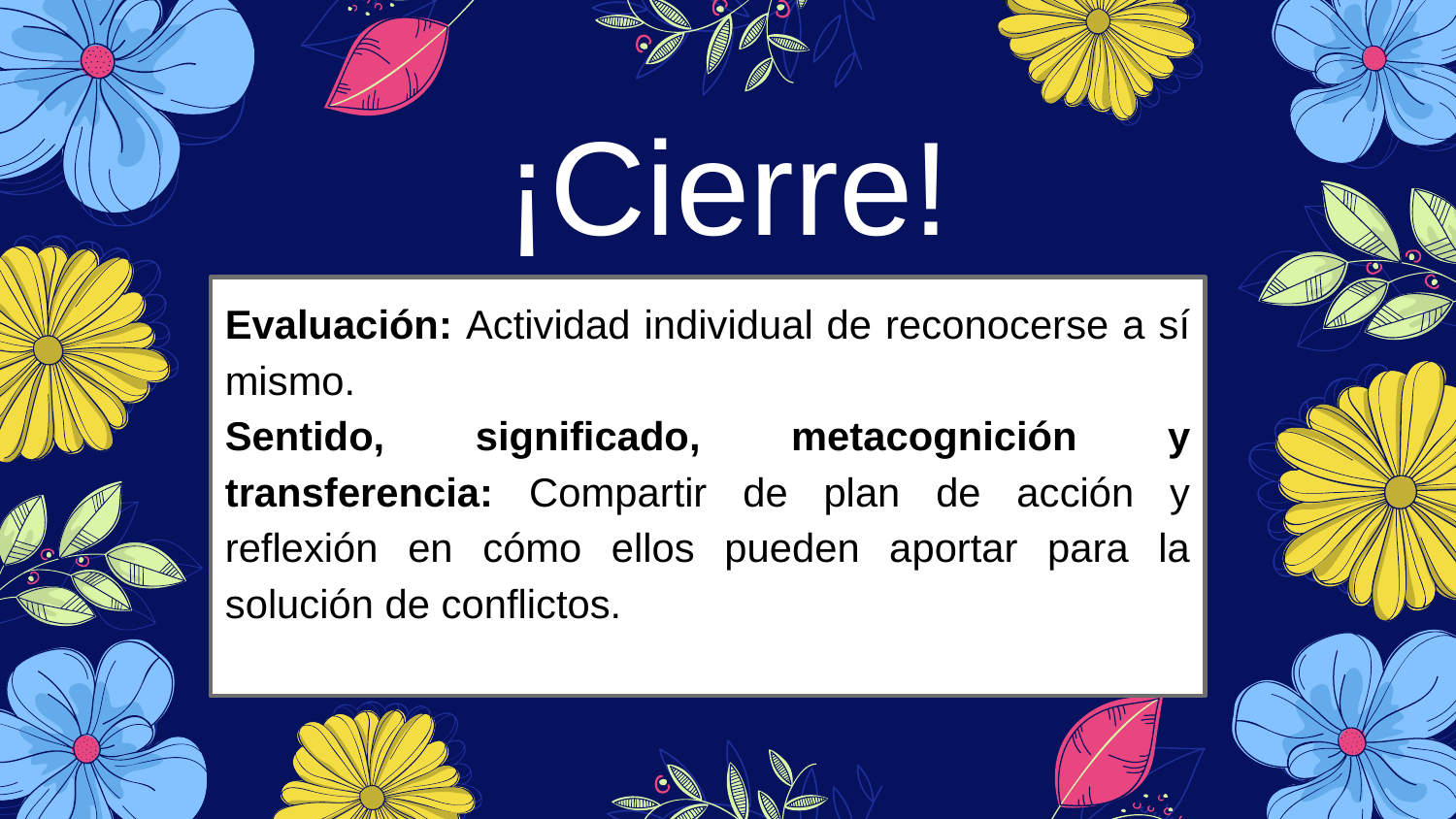

# ¡Cierre!
Evaluación: Actividad individual de reconocerse a sí mismo.
Sentido, significado, metacognición y transferencia: Compartir de plan de acción y reflexión en cómo ellos pueden aportar para la solución de conflictos.